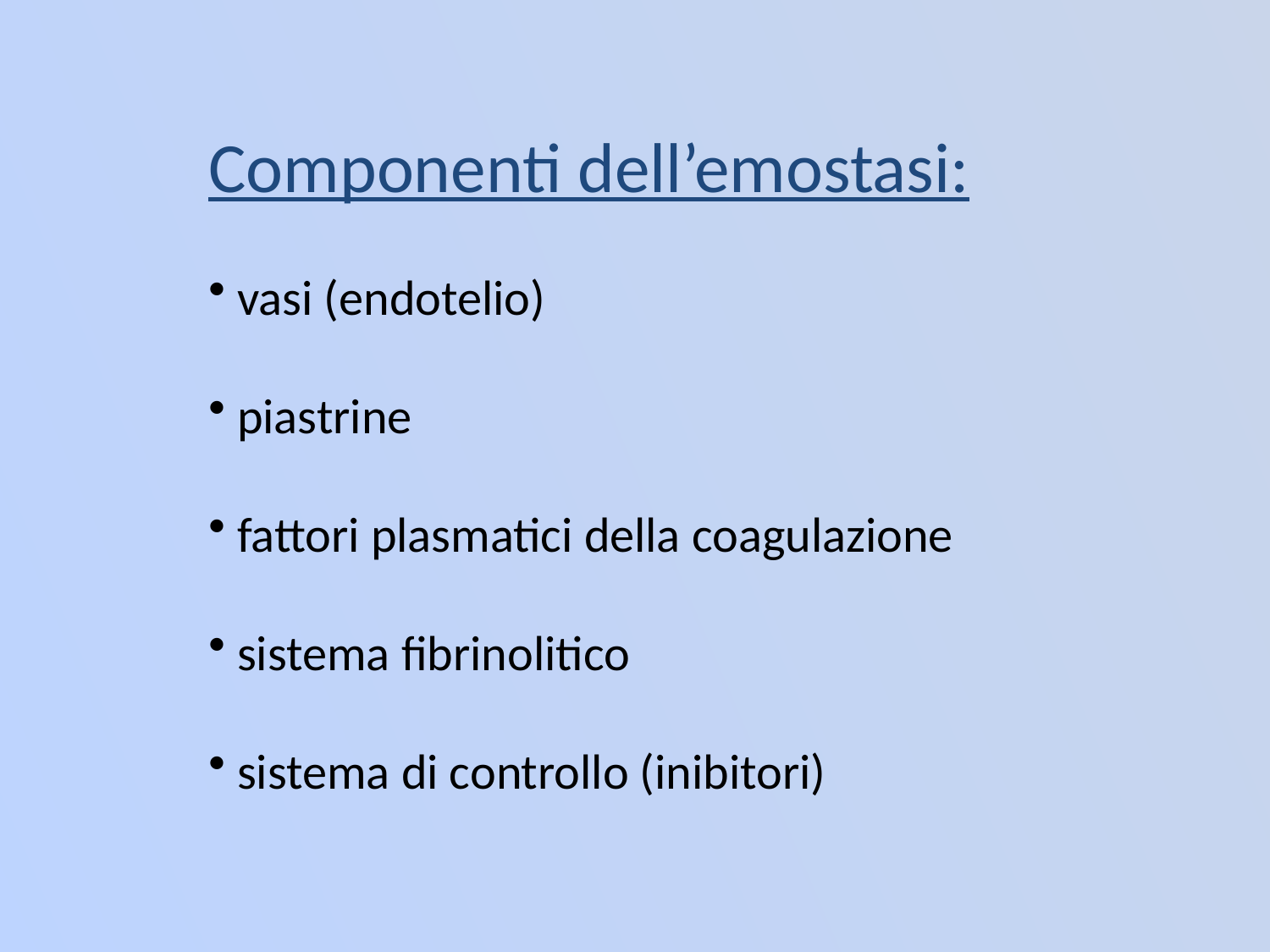

Componenti dell’emostasi:

 vasi (endotelio)

 piastrine

 fattori plasmatici della coagulazione

 sistema fibrinolitico

 sistema di controllo (inibitori)